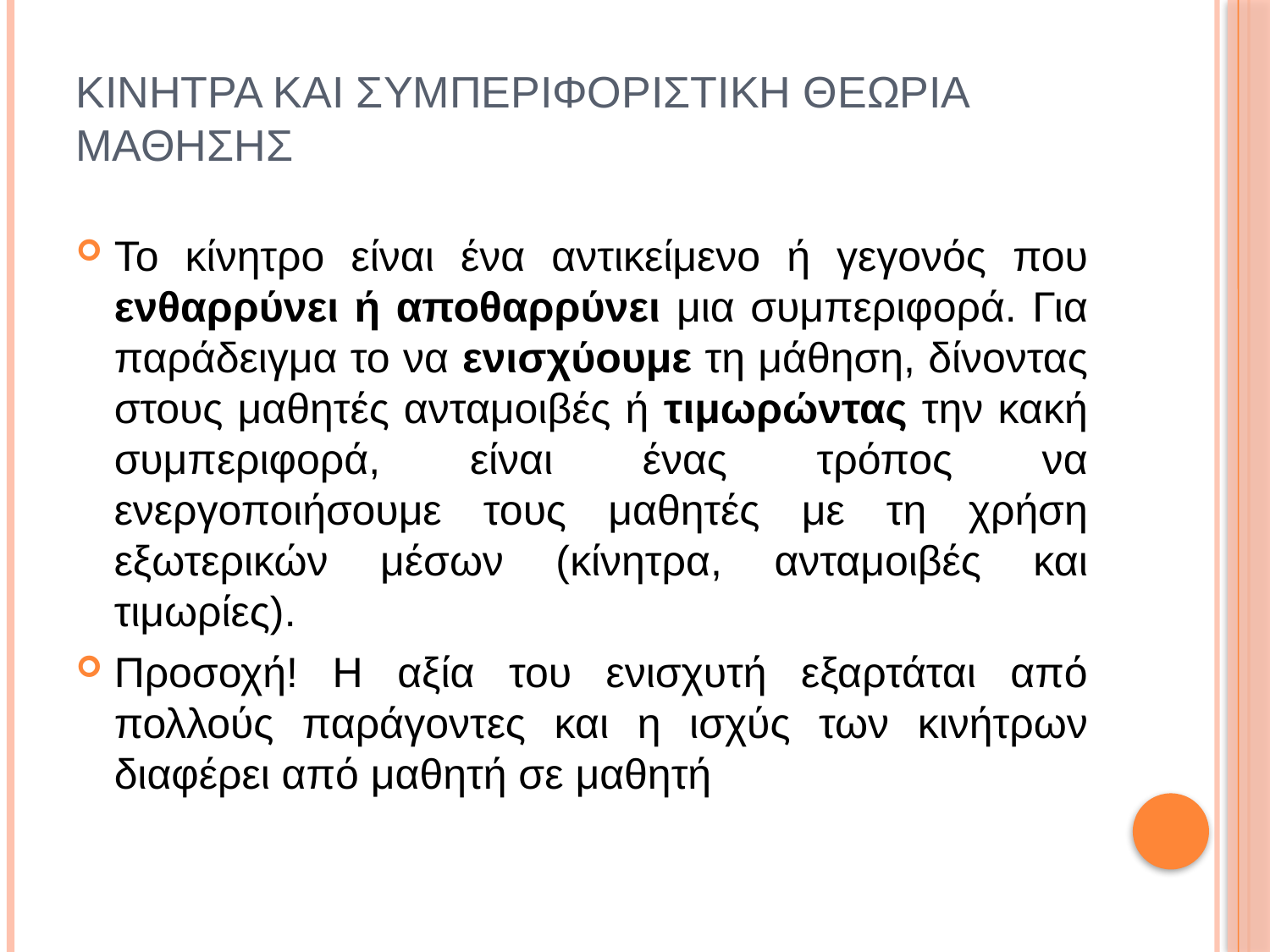

# Κινητρα και συμπεριφοριστικη θεωρια μαθησησ
Το κίνητρο είναι ένα αντικείμενο ή γεγονός που ενθαρρύνει ή αποθαρρύνει μια συμπεριφορά. Για παράδειγμα το να ενισχύουμε τη μάθηση, δίνοντας στους μαθητές ανταμοιβές ή τιμωρώντας την κακή συμπεριφορά, είναι ένας τρόπος να ενεργοποιήσουμε τους μαθητές με τη χρήση εξωτερικών μέσων (κίνητρα, ανταμοιβές και τιμωρίες).
Προσοχή! Η αξία του ενισχυτή εξαρτάται από πολλούς παράγοντες και η ισχύς των κινήτρων διαφέρει από μαθητή σε μαθητή